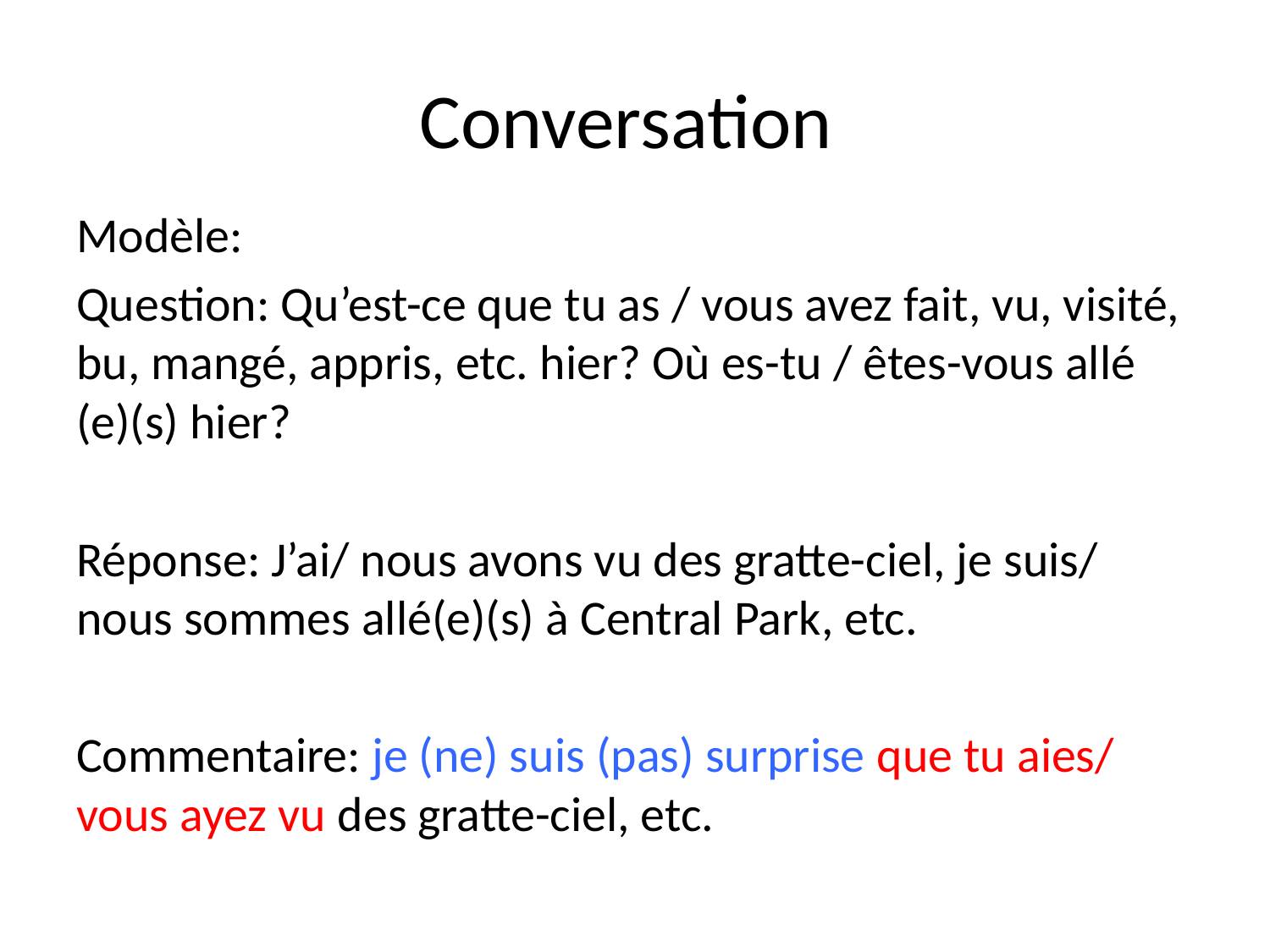

# Conversation
Modèle:
Question: Qu’est-ce que tu as / vous avez fait, vu, visité, bu, mangé, appris, etc. hier? Où es-tu / êtes-vous allé (e)(s) hier?

Réponse: J’ai/ nous avons vu des gratte-ciel, je suis/ nous sommes allé(e)(s) à Central Park, etc.

Commentaire: je (ne) suis (pas) surprise que tu aies/ vous ayez vu des gratte-ciel, etc.